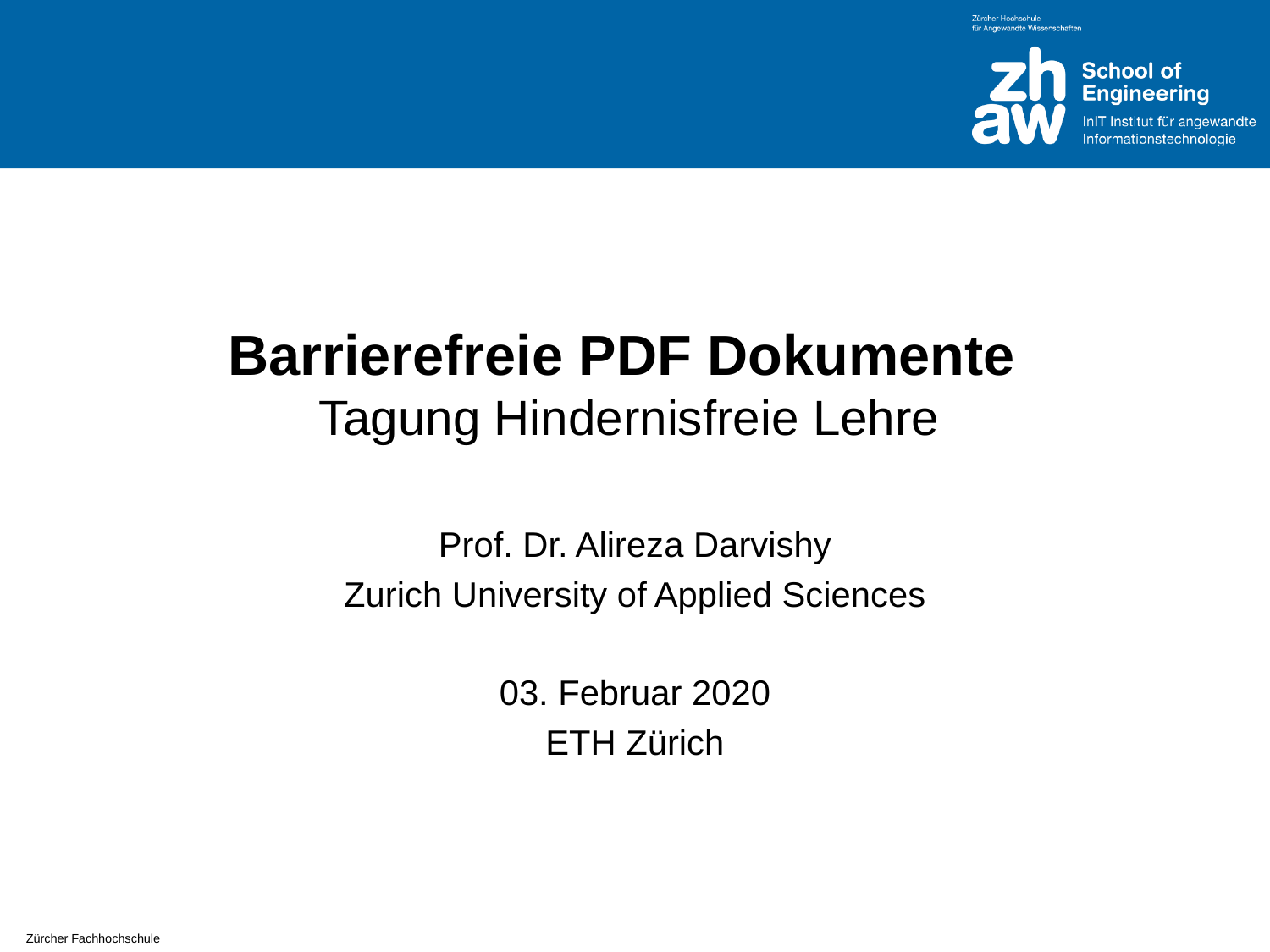

# Barrierefreie PDF Dokumente Tagung Hindernisfreie Lehre
Prof. Dr. Alireza Darvishy
Zurich University of Applied Sciences

03. Februar 2020
ETH Zürich